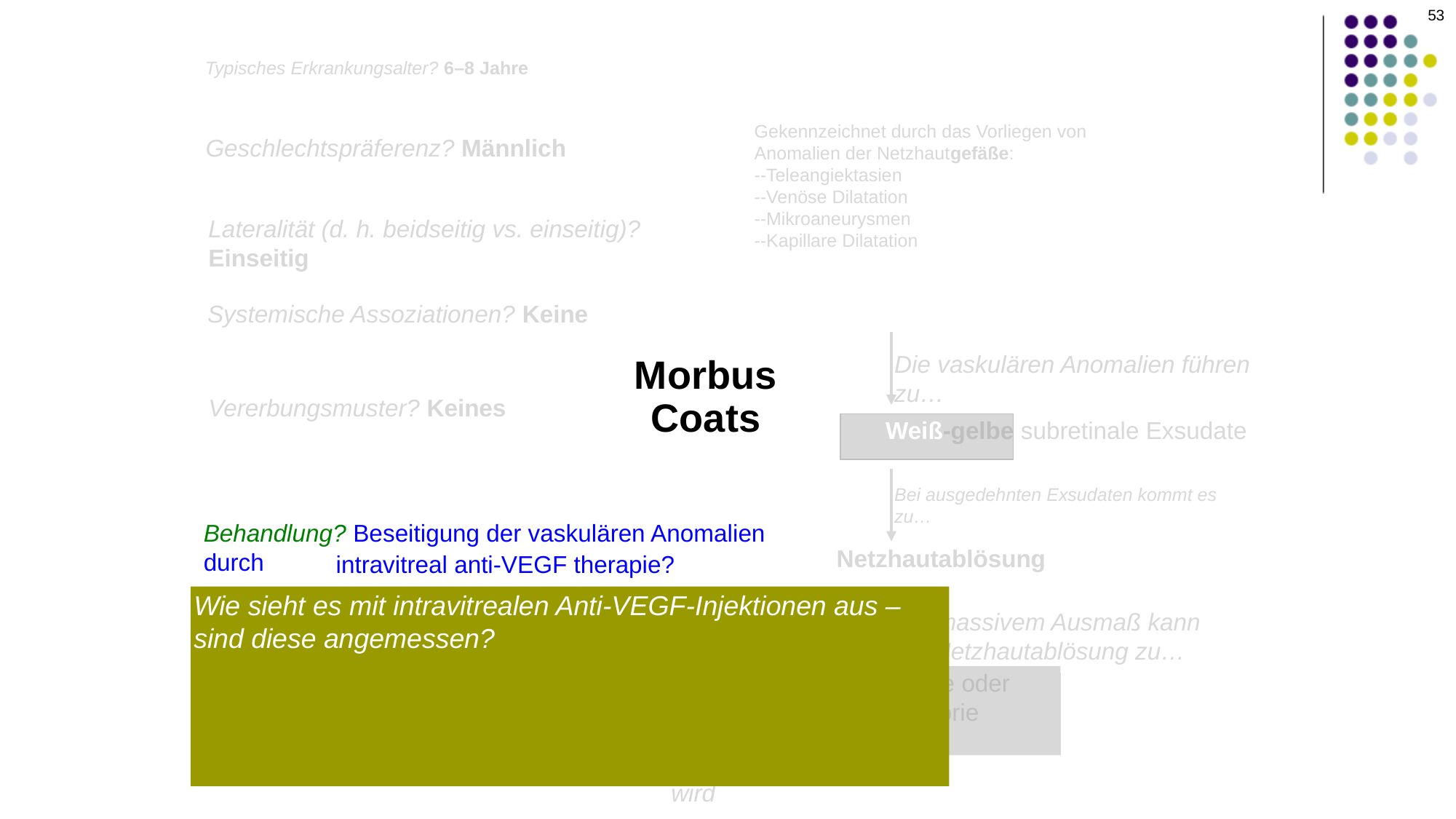

Typisches Erkrankungsalter? 6–8 Jahre
Gekennzeichnet durch das Vorliegen von
Anomalien der Netzhautgefäße:
--Teleangiektasien
--Venöse Dilatation
--Mikroaneurysmen
--Kapillare Dilatation
Geschlechtspräferenz? Männlich
Lateralität (d. h. beidseitig vs. einseitig)? Einseitig
Systemische Assoziationen? Keine
Die vaskulären Anomalien führen zu…
Morbus Coats
Vererbungsmuster? Keines
Weiß-gelbe subretinale Exsudate

Bei ausgedehnten Exsudaten kommt es zu…
Behandlung? Beseitigung der vaskulären Anomalien durch
Netzhautablösung
intravitreal anti-VEGF therapie?
Wie sieht es mit intravitrealen Anti-VEGF-Injektionen aus – sind diese angemessen?
Das BCSC äußert sich hierzu unklar. Das Retina-Buch besagt, dass sie „eine nützliche Zusatzbehandlung sein kann“, doch das Peds-Buch lehnt sie ausdrücklich ab und warnt, dass sie in einer Studie „mit einer höheren Inzidenz“
Bei massivem Ausmaß kann die Netzhautablösung zu… führen
Leukokorie/Xantokorie führen dazu, dass Coats in die Differentialdiagnose für … aufgenommen wird
Leukokorie oder Xanthochorie

Retinoblastom